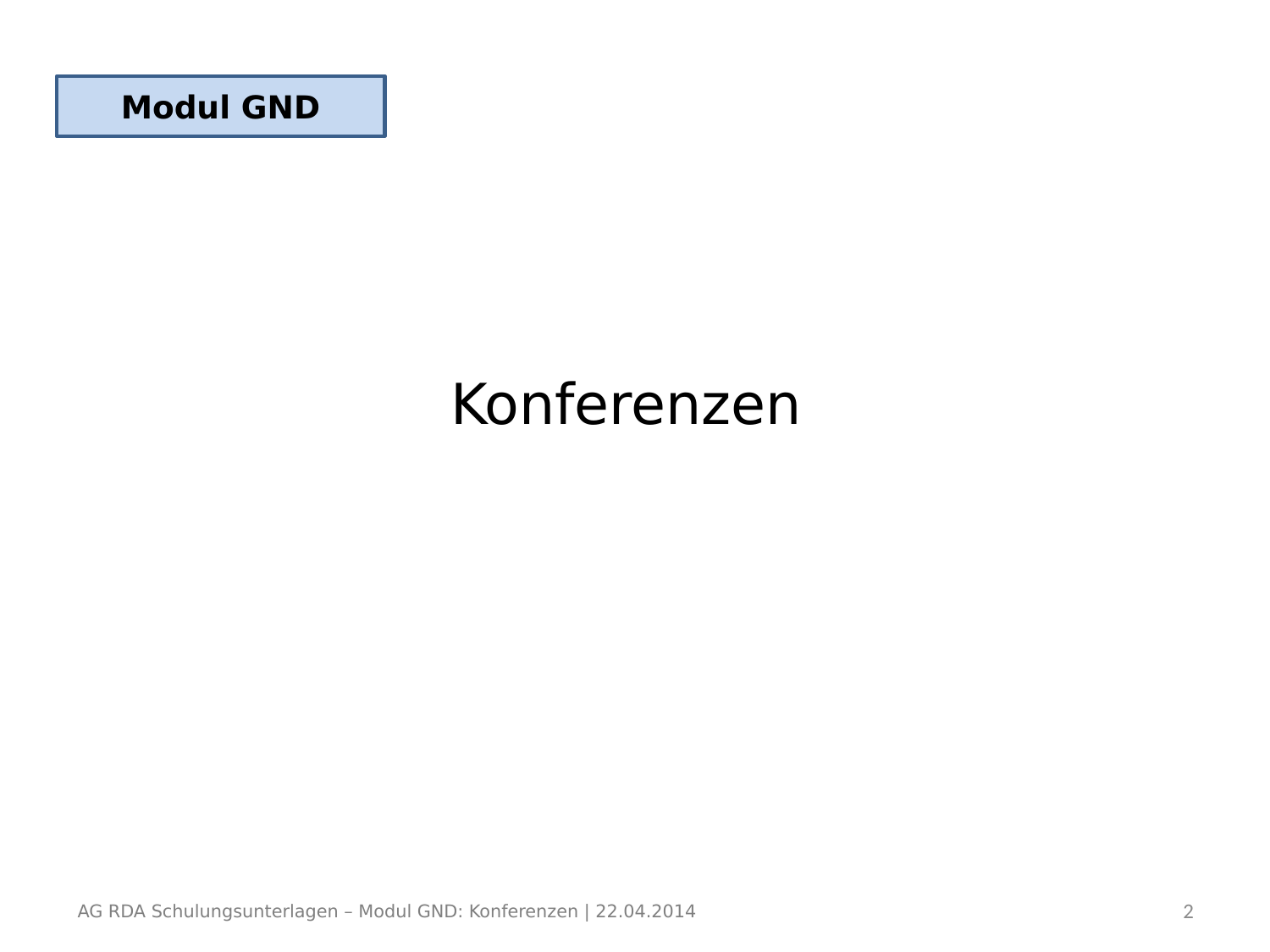

Modul GND
# Konferenzen
AG RDA Schulungsunterlagen – Modul GND: Konferenzen | 22.04.2014
2